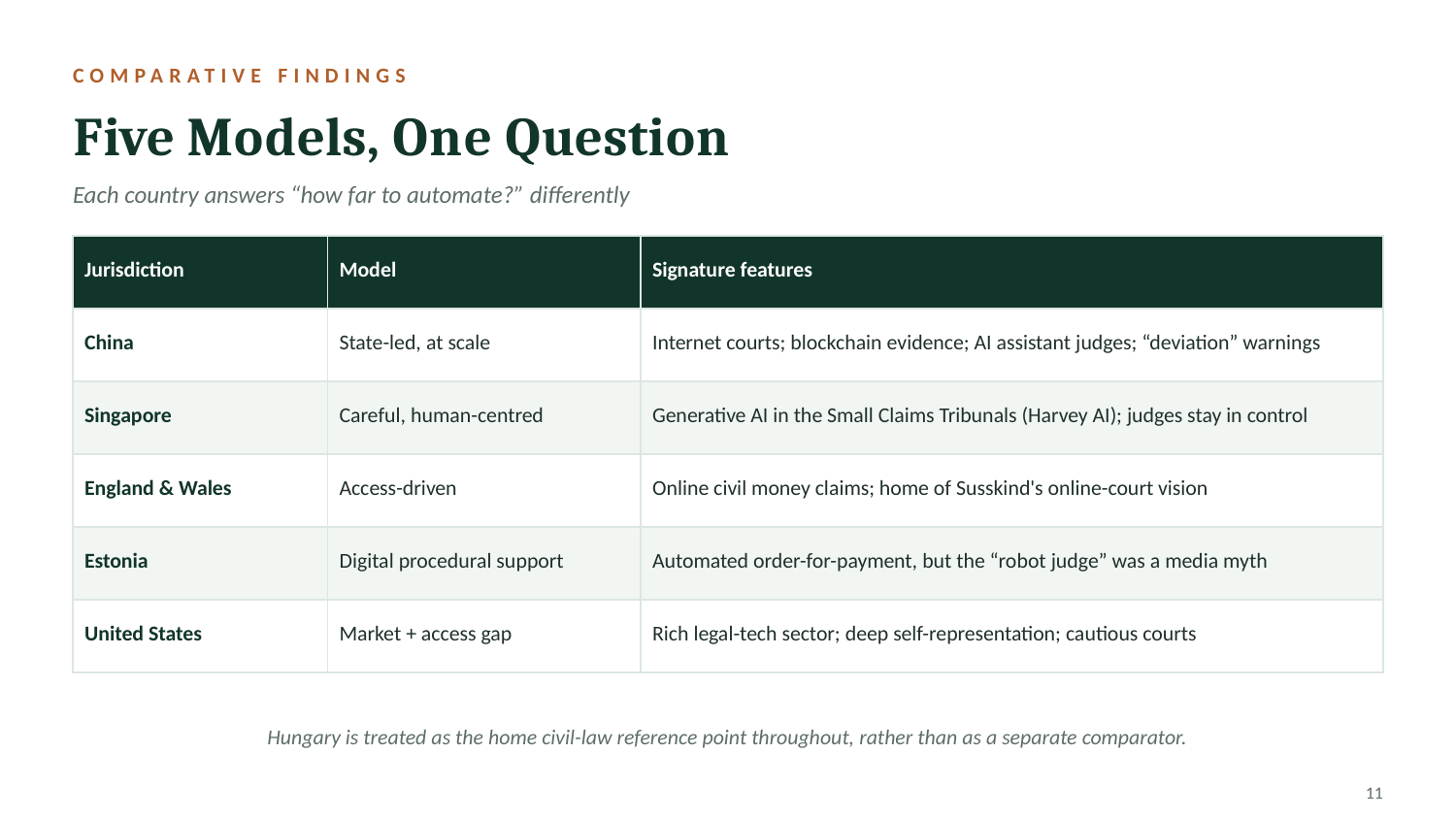

COMPARATIVE FINDINGS
Five Models, One Question
Each country answers “how far to automate?” differently
| Jurisdiction | Model | Signature features |
| --- | --- | --- |
| China | State-led, at scale | Internet courts; blockchain evidence; AI assistant judges; “deviation” warnings |
| Singapore | Careful, human-centred | Generative AI in the Small Claims Tribunals (Harvey AI); judges stay in control |
| England & Wales | Access-driven | Online civil money claims; home of Susskind's online-court vision |
| Estonia | Digital procedural support | Automated order-for-payment, but the “robot judge” was a media myth |
| United States | Market + access gap | Rich legal-tech sector; deep self-representation; cautious courts |
Hungary is treated as the home civil-law reference point throughout, rather than as a separate comparator.
11